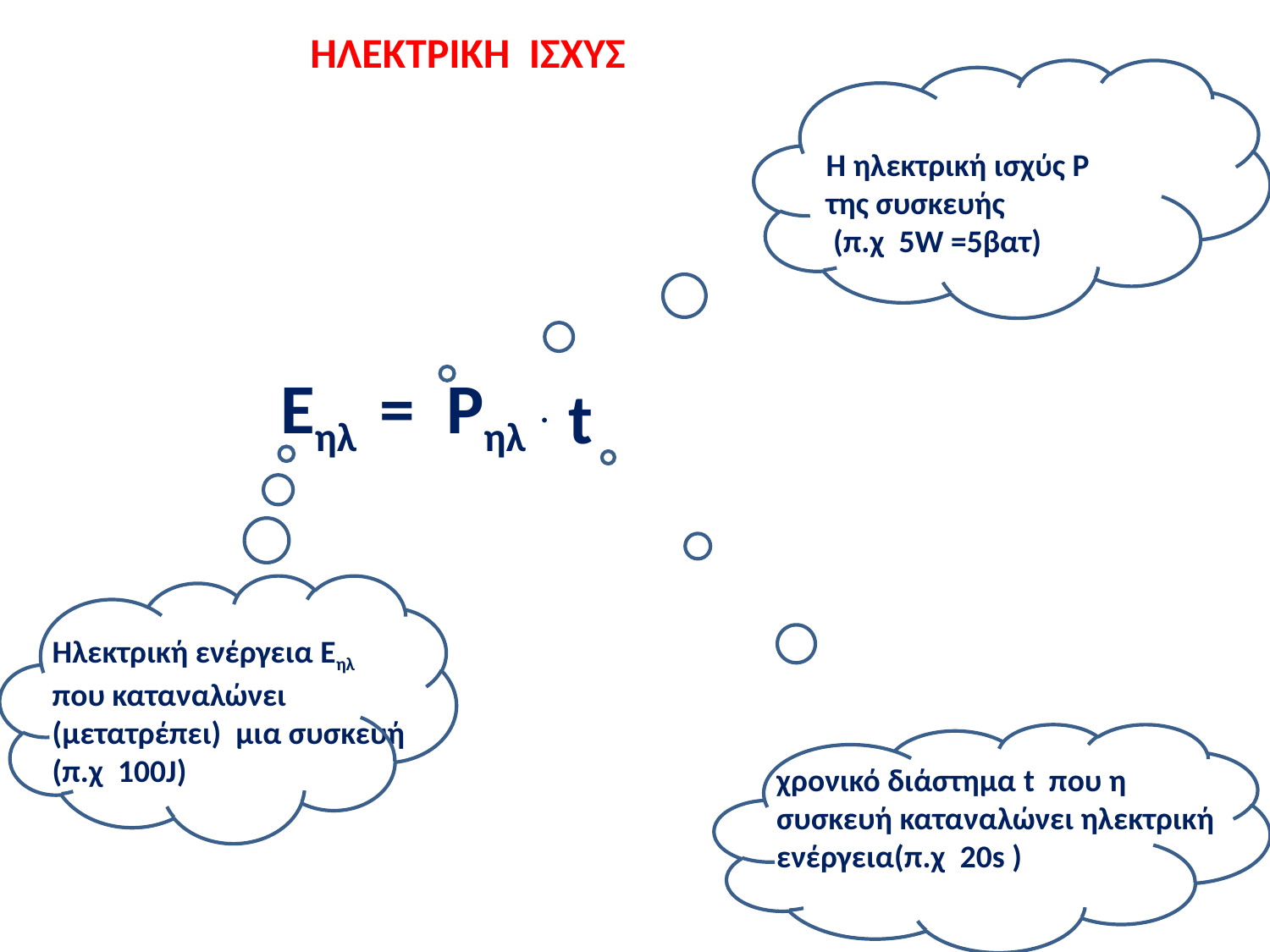

ΗΛΕΚΤΡΙΚΗ  ΙΣΧΥΣ

Η ηλεκτρική ισχύς P της συσκευής
 (π.χ  5W =5βατ)
Eηλ
=  Pηλ
.
t

Ηλεκτρική ενέργεια Εηλ
που καταναλώνει (μετατρέπει)  μια συσκευή  (π.χ  100J)

χρονικό διάστημα t  που η συσκευή καταναλώνει ηλεκτρική ενέργεια(π.χ  20s )